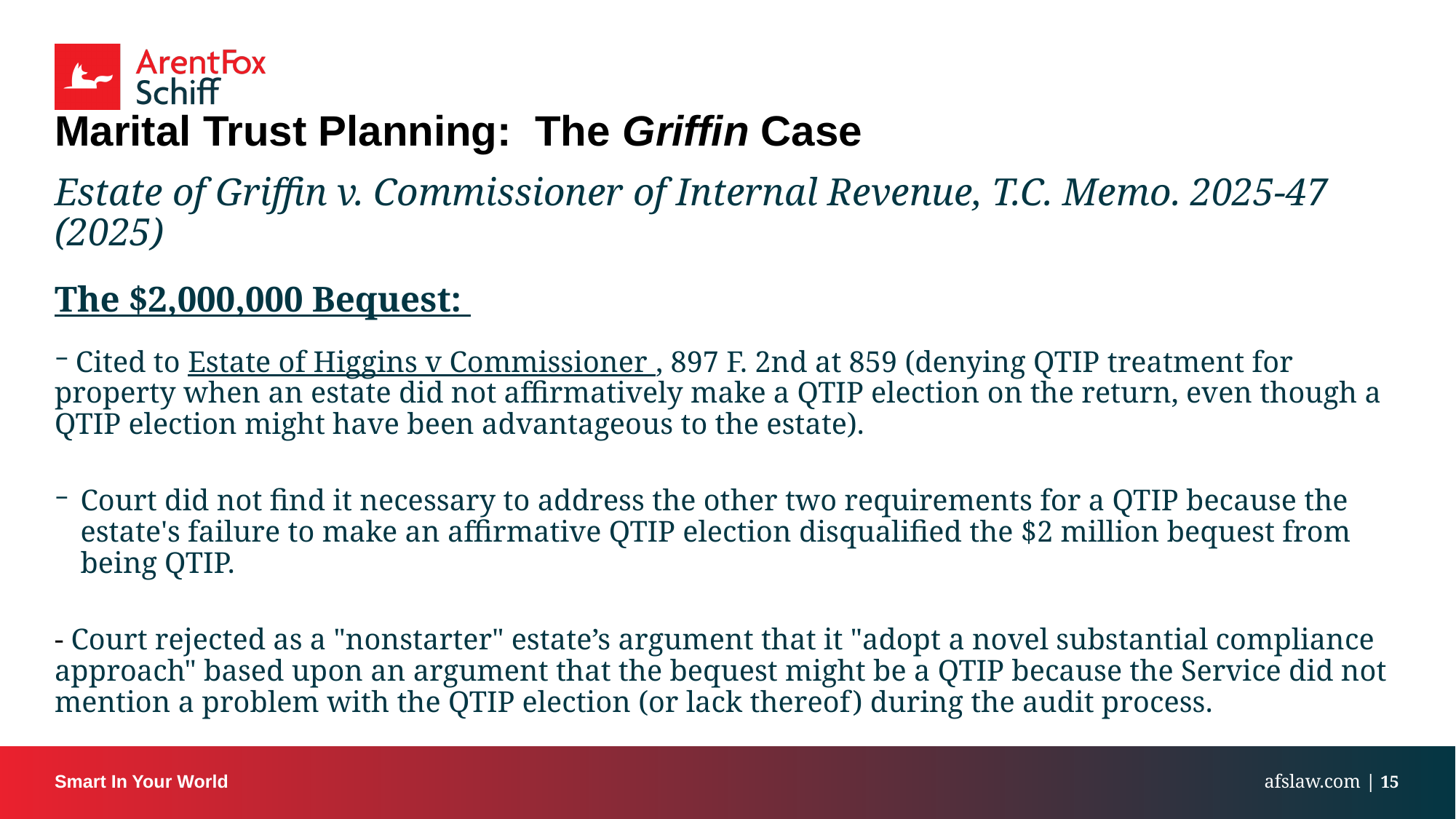

# Marital Trust Planning:  The Griffin Case
Estate of Griffin v. Commissioner of Internal Revenue, T.C. Memo. 2025-47 (2025)

The $2,000,000 Bequest:

 Cited to Estate of Higgins v Commissioner , 897 F. 2nd at 859 (denying QTIP treatment for property when an estate did not affirmatively make a QTIP election on the return, even though a QTIP election might have been advantageous to the estate).

Court did not find it necessary to address the other two requirements for a QTIP because the estate's failure to make an affirmative QTIP election disqualified the $2 million bequest from being QTIP.

- Court rejected as a "nonstarter" estate’s argument that it "adopt a novel substantial compliance approach" based upon an argument that the bequest might be a QTIP because the Service did not mention a problem with the QTIP election (or lack thereof) during the audit process.